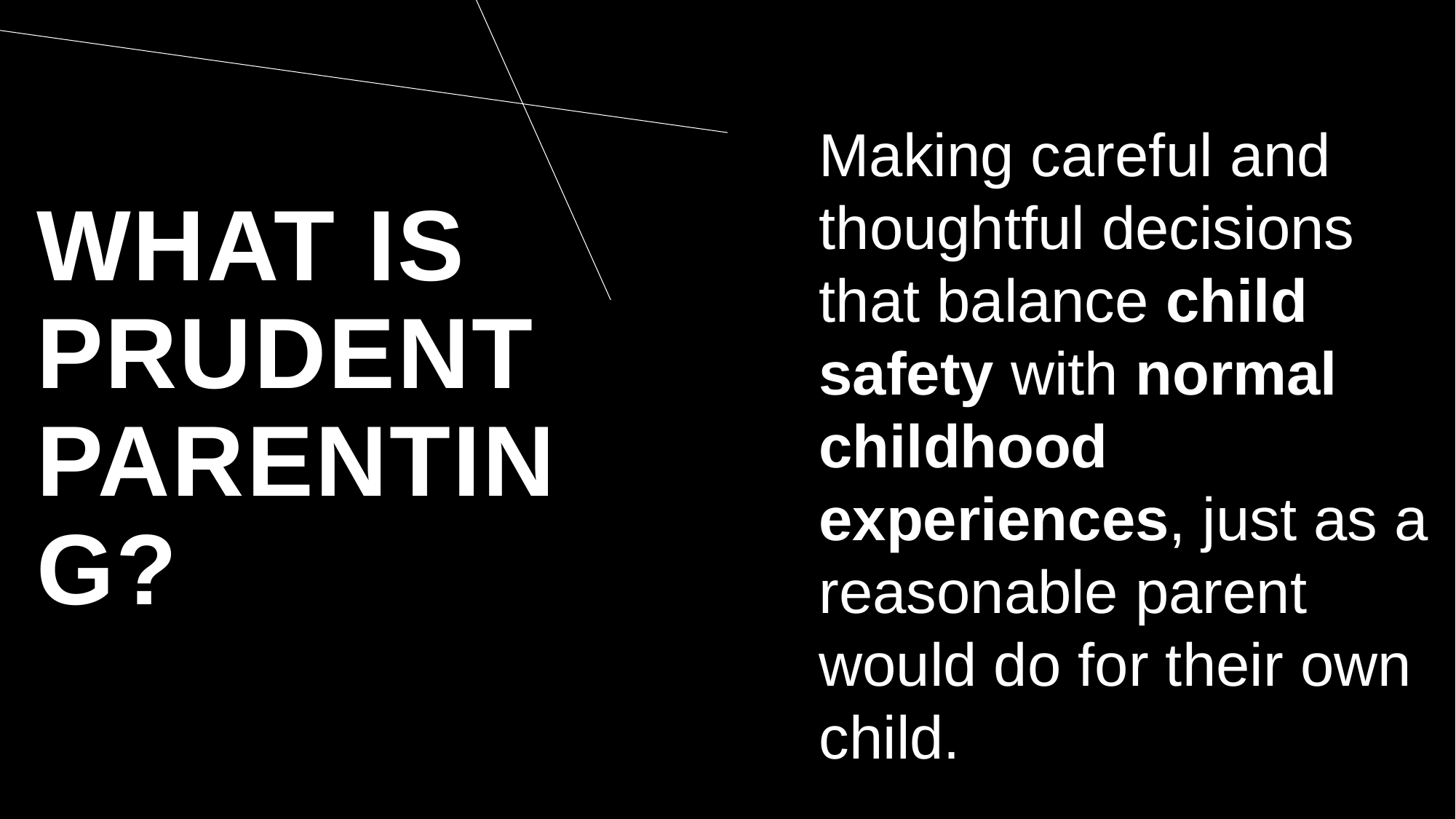

Making careful and thoughtful decisions that balance child safety with normal childhood experiences, just as a reasonable parent would do for their own child.
# What is prudent parenting?